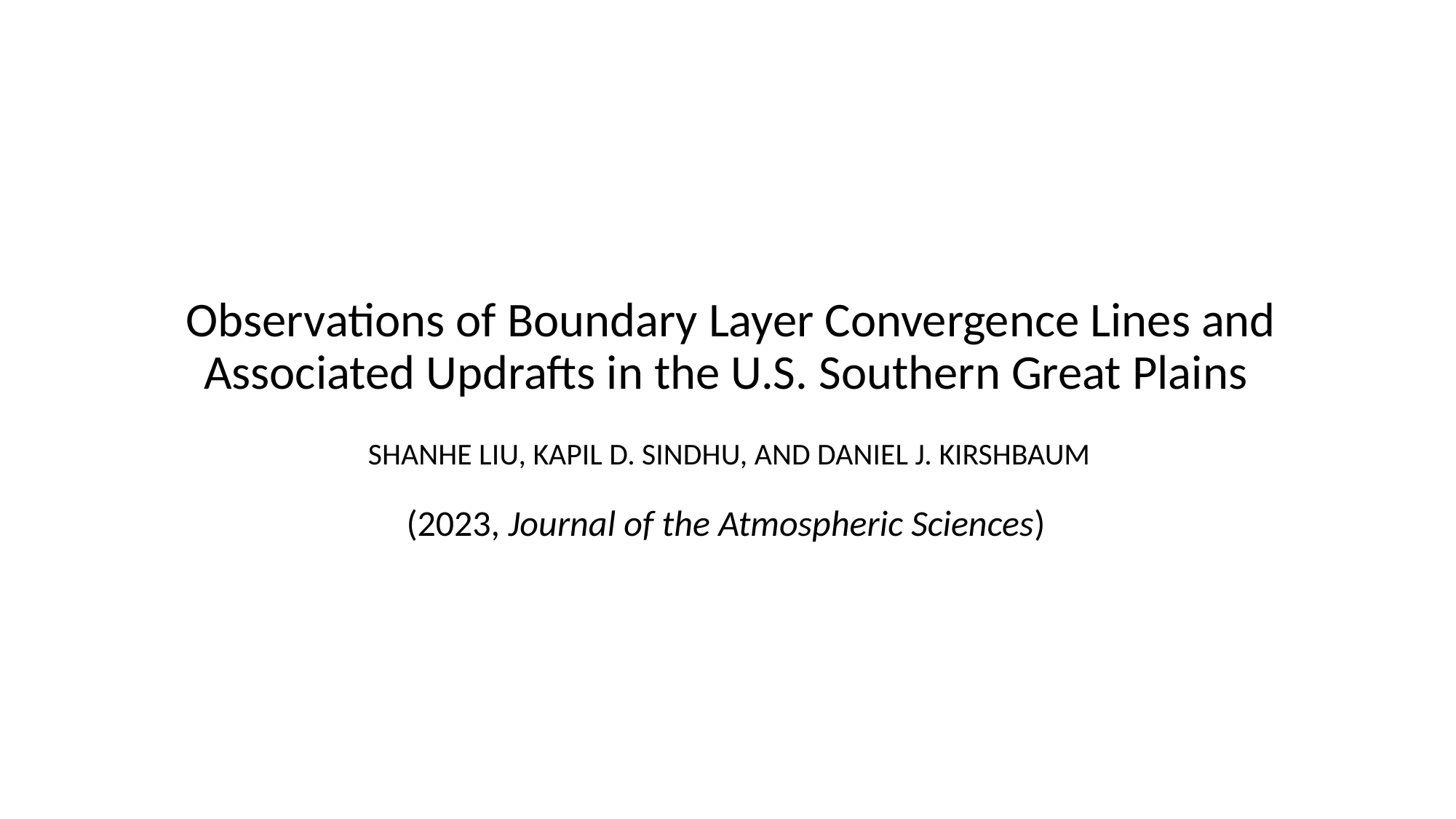

# Observations of Boundary Layer Convergence Lines and Associated Updrafts in the U.S. Southern Great Plains SHANHE LIU, KAPIL D. SINDHU, AND DANIEL J. KIRSHBAUM (2023, Journal of the Atmospheric Sciences)